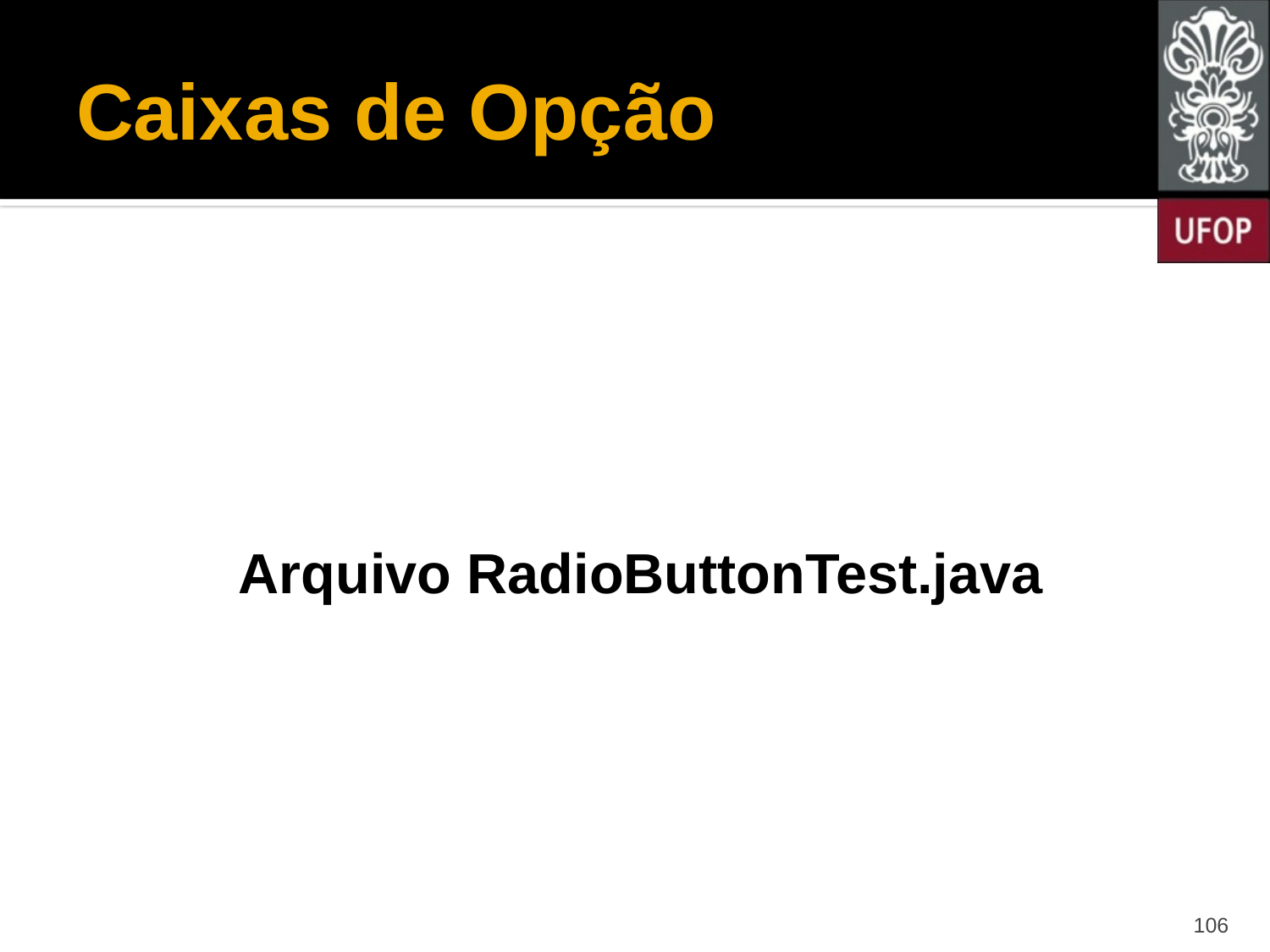

# Caixas de Opção
Arquivo RadioButtonTest.java
106